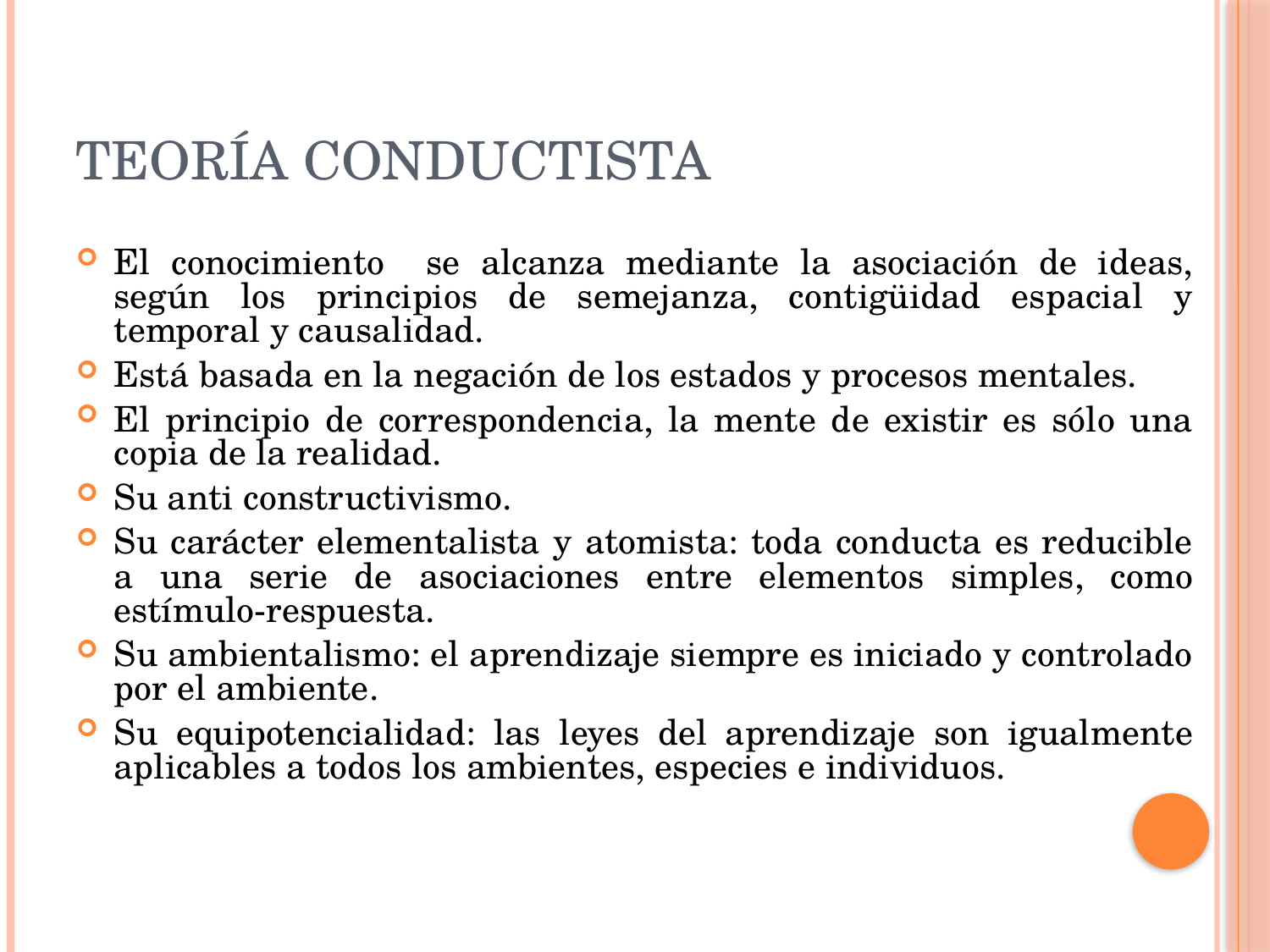

# Teoría Conductista

El conocimiento  se alcanza mediante la asociación de ideas, según los principios de semejanza, contigüidad espacial y temporal y causalidad.
Está basada en la negación de los estados y procesos mentales.
El principio de correspondencia, la mente de existir es sólo una copia de la realidad.
Su anti constructivismo.
Su carácter elementalista y atomista: toda conducta es reducible a una serie de asociaciones entre elementos simples, como estímulo-respuesta.
Su ambientalismo: el aprendizaje siempre es iniciado y controlado por el ambiente.
Su equipotencialidad: las leyes del aprendizaje son igualmente aplicables a todos los ambientes, especies e individuos.